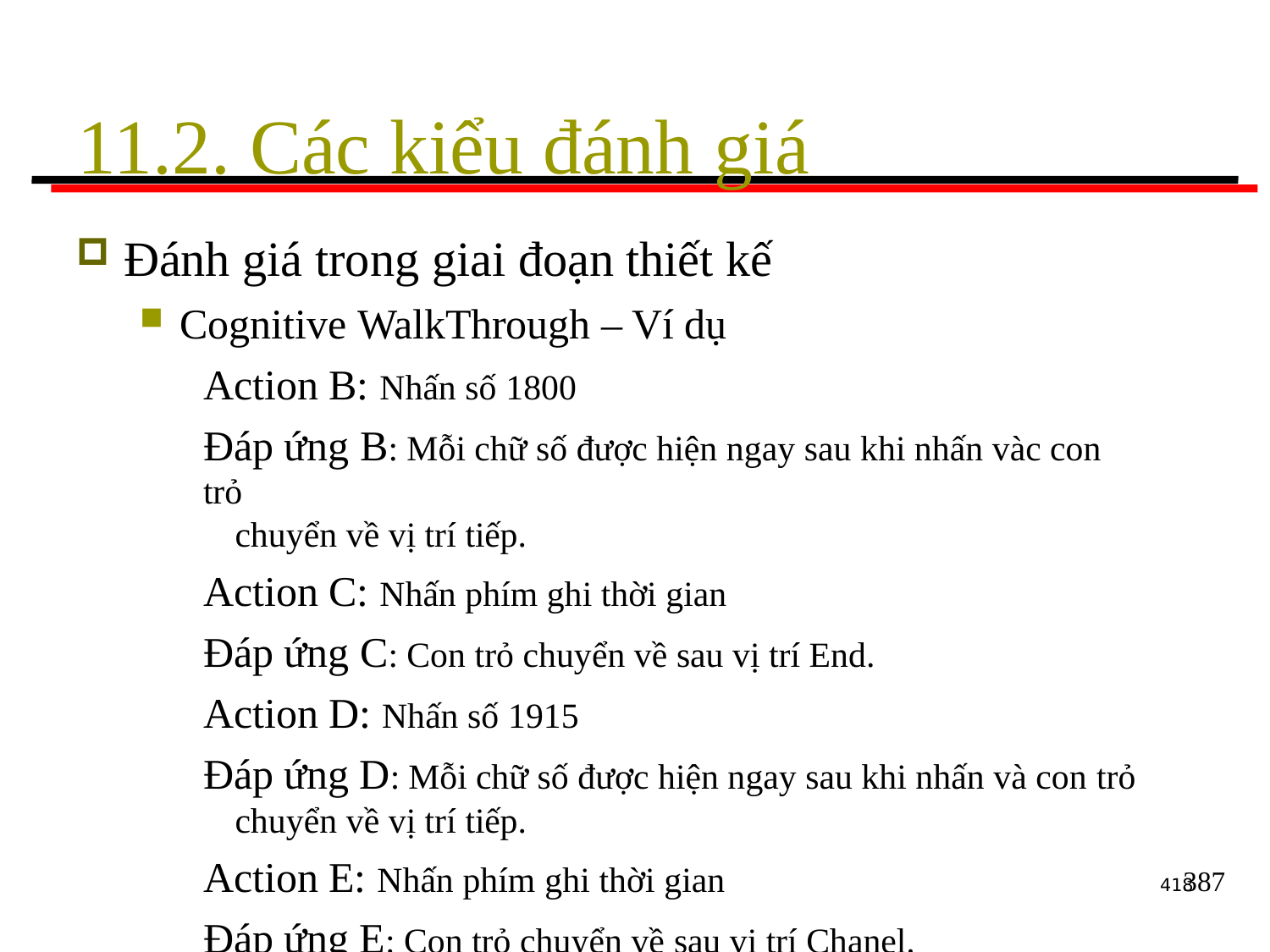

# 11.2. Các kiểu đánh giá
Đánh giá trong giai đoạn thiết kế
Cognitive WalkThrough – Ví dụ
Action B: Nhấn số 1800
Đáp ứng B: Mỗi chữ số được hiện ngay sau khi nhấn vàc con trỏ
chuyển về vị trí tiếp.
Action C: Nhấn phím ghi thời gian
Đáp ứng C: Con trỏ chuyển về sau vị trí End.
Action D: Nhấn số 1915
Đáp ứng D: Mỗi chữ số được hiện ngay sau khi nhấn và con trỏ
chuyển về vị trí tiếp.
Action E: Nhấn phím ghi thời gian
Đáp ứng E: Con trỏ chuyển về sau vị trí Chanel.
387
418